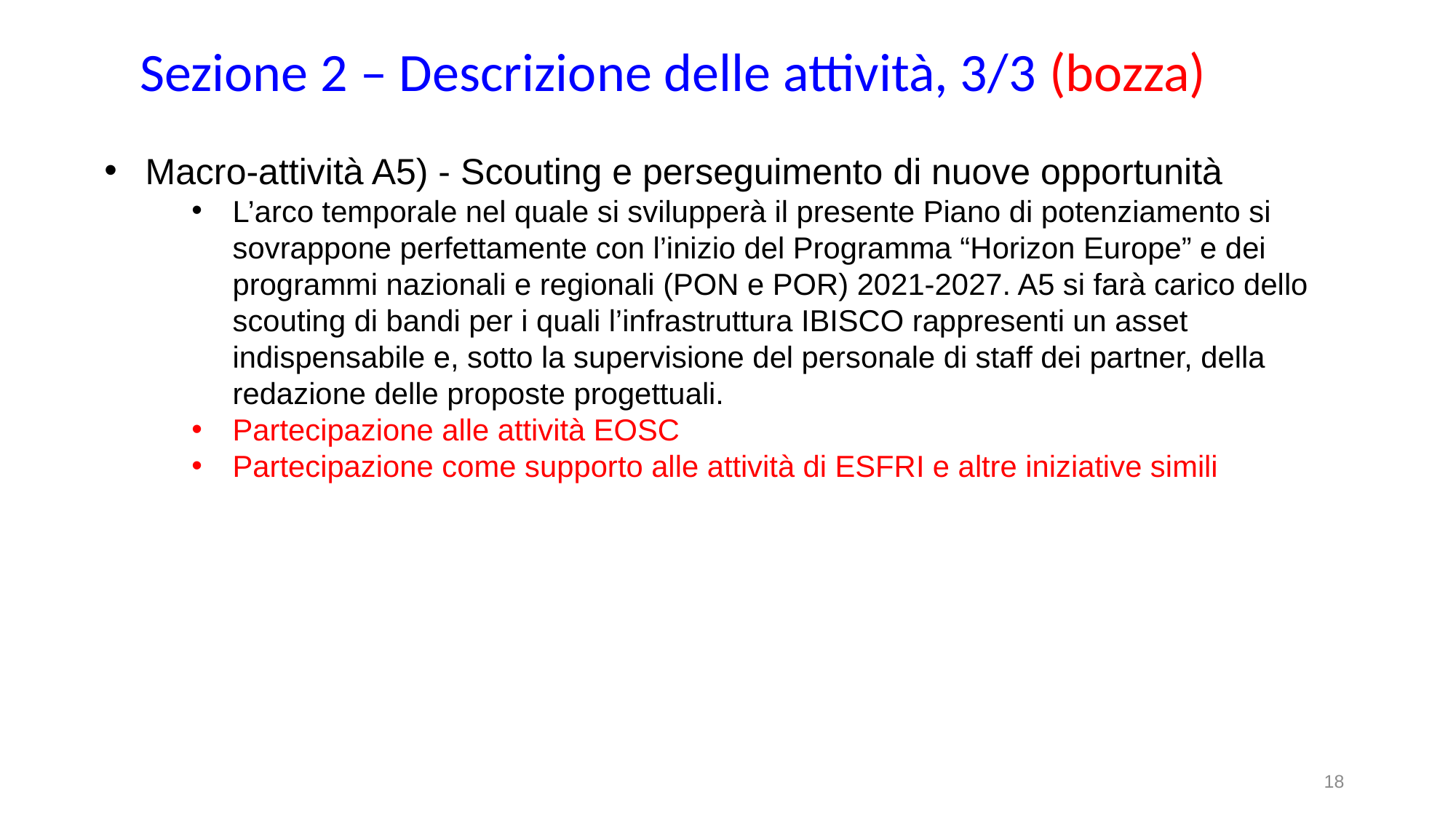

Sezione 2 – Descrizione delle attività, 3/3 (bozza)
Macro-attività A5) - Scouting e perseguimento di nuove opportunità
L’arco temporale nel quale si svilupperà il presente Piano di potenziamento si sovrappone perfettamente con l’inizio del Programma “Horizon Europe” e dei programmi nazionali e regionali (PON e POR) 2021-2027. A5 si farà carico dello scouting di bandi per i quali l’infrastruttura IBISCO rappresenti un asset indispensabile e, sotto la supervisione del personale di staff dei partner, della redazione delle proposte progettuali.
Partecipazione alle attività EOSC
Partecipazione come supporto alle attività di ESFRI e altre iniziative simili
18